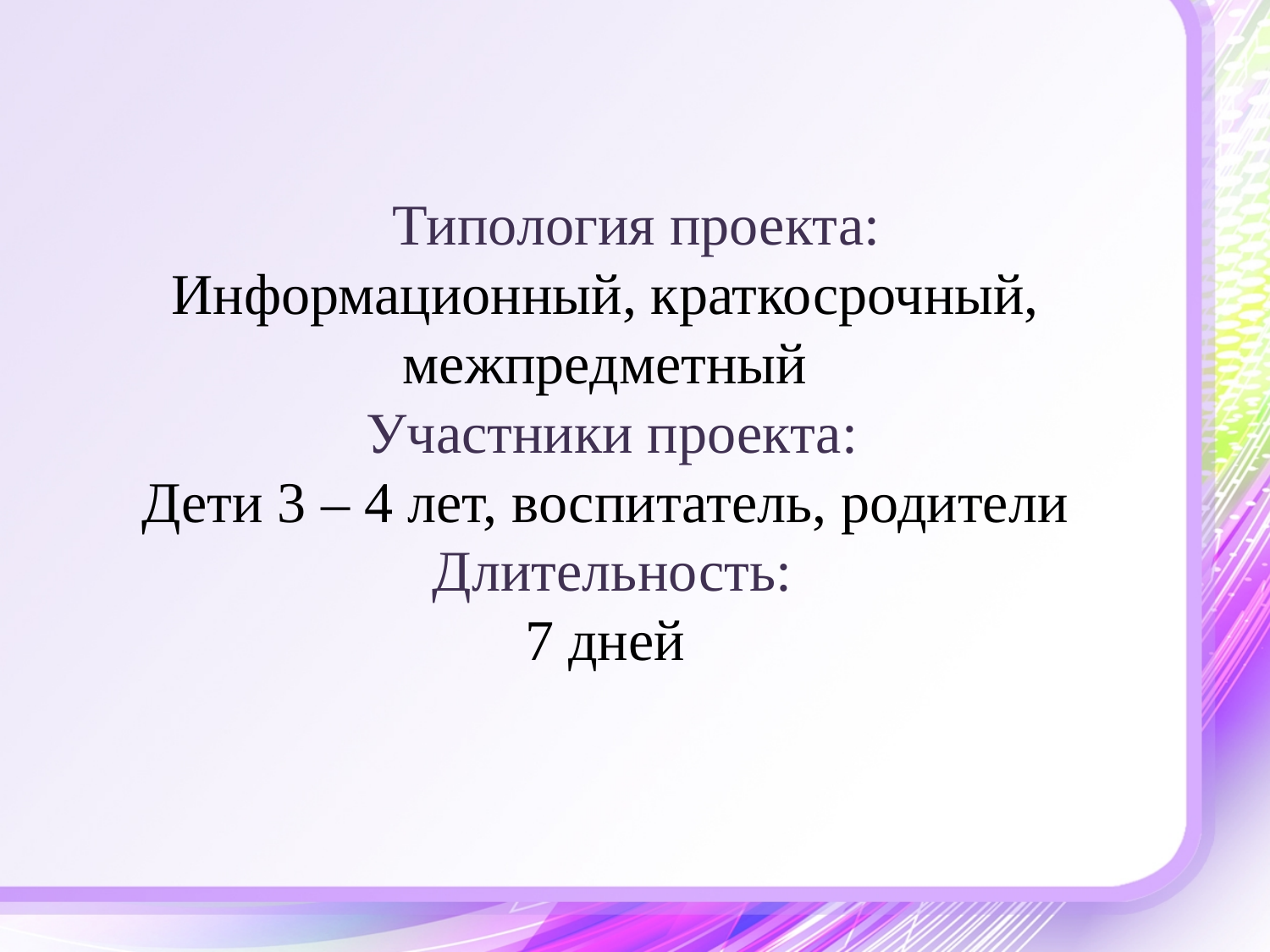

# Типология проекта: Информационный, краткосрочный, межпредметный Участники проекта: Дети 3 – 4 лет, воспитатель, родители Длительность: 7 дней